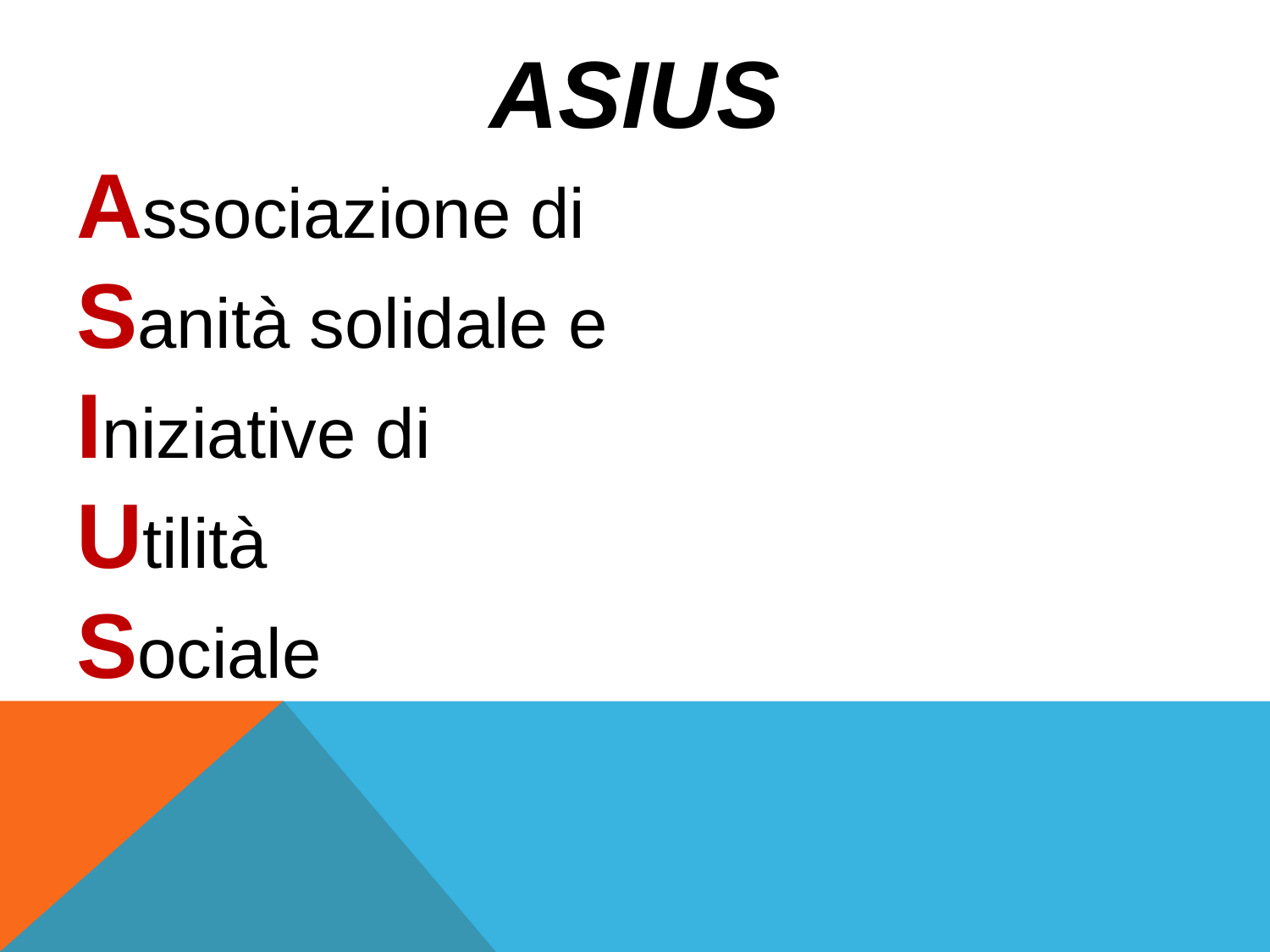

ASIUS
Associazione di
Sanità solidale e
Iniziative di
Utilità
Sociale